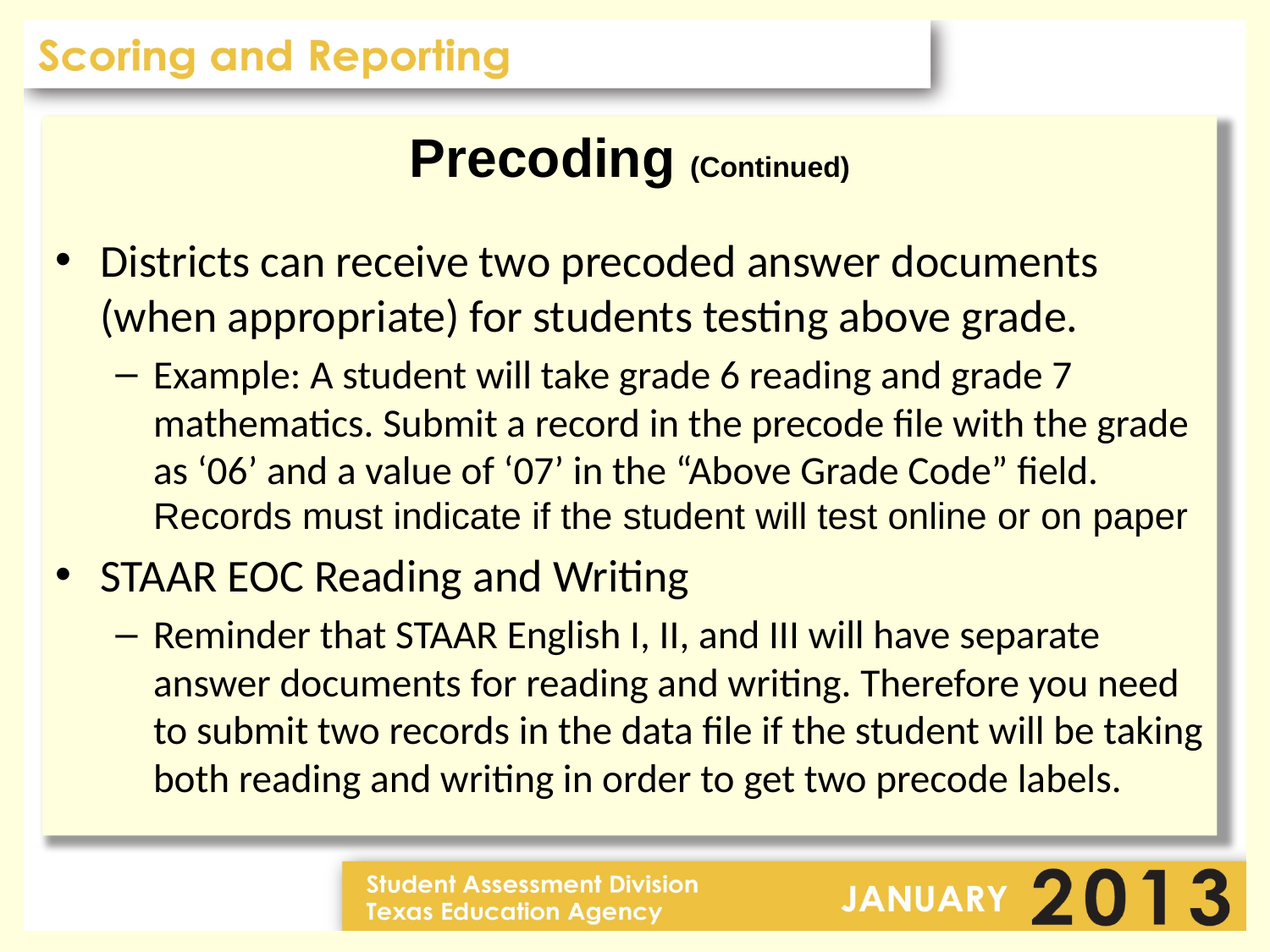

Precoding (Continued)
Districts can receive two precoded answer documents (when appropriate) for students testing above grade.
Example: A student will take grade 6 reading and grade 7 mathematics. Submit a record in the precode file with the grade as ‘06’ and a value of ‘07’ in the “Above Grade Code” field. Records must indicate if the student will test online or on paper
STAAR EOC Reading and Writing
Reminder that STAAR English I, II, and III will have separate answer documents for reading and writing. Therefore you need to submit two records in the data file if the student will be taking both reading and writing in order to get two precode labels.